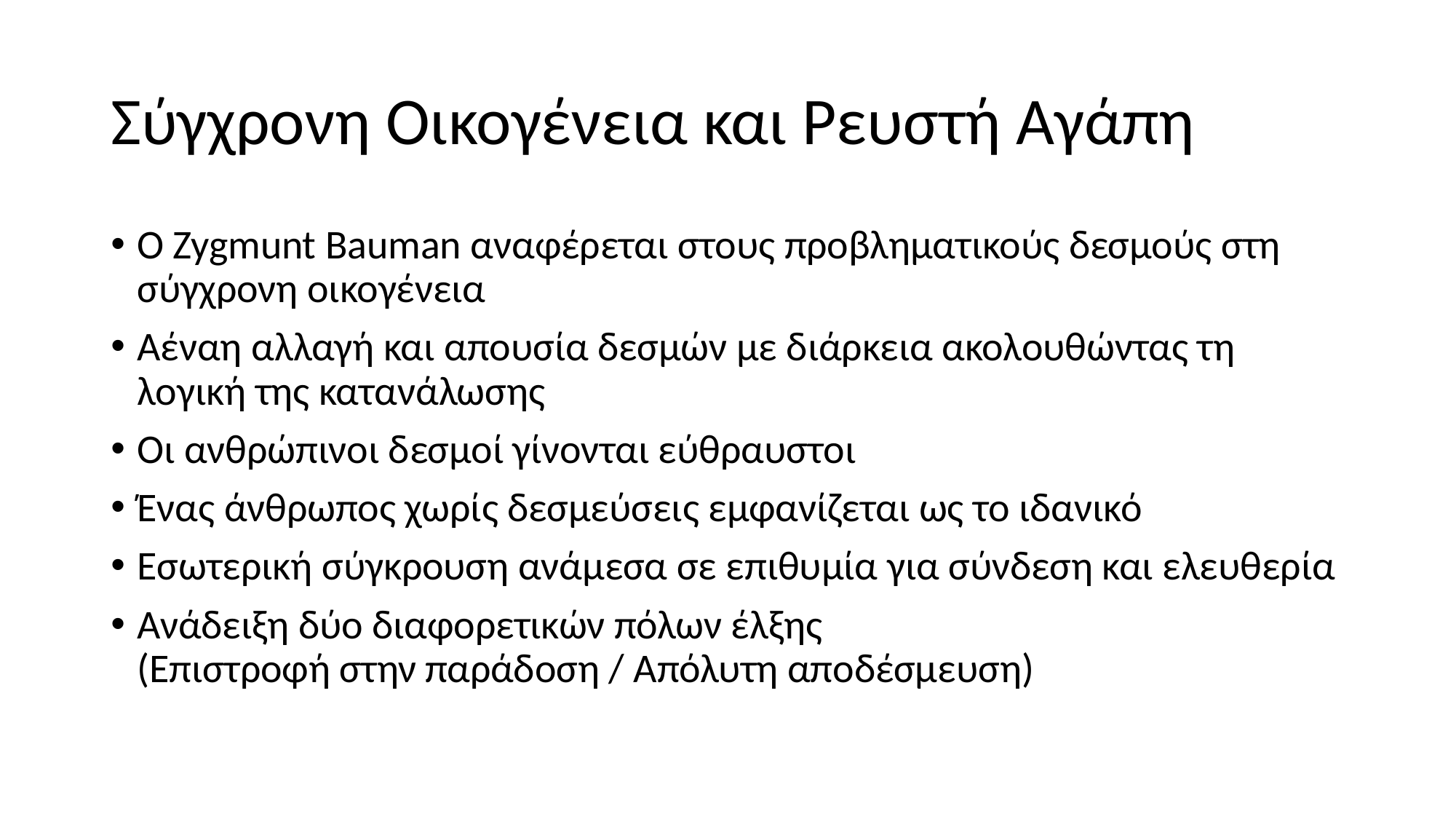

# Σύγχρονη Οικογένεια και Ρευστή Αγάπη
Ο Zygmunt Bauman αναφέρεται στους προβληματικούς δεσμούς στη σύγχρονη οικογένεια
Αέναη αλλαγή και απουσία δεσμών με διάρκεια ακολουθώντας τη λογική της κατανάλωσης
Οι ανθρώπινοι δεσμοί γίνονται εύθραυστοι
Ένας άνθρωπος χωρίς δεσμεύσεις εμφανίζεται ως το ιδανικό
Εσωτερική σύγκρουση ανάμεσα σε επιθυμία για σύνδεση και ελευθερία
Ανάδειξη δύο διαφορετικών πόλων έλξης
(Επιστροφή στην παράδοση / Απόλυτη αποδέσμευση)